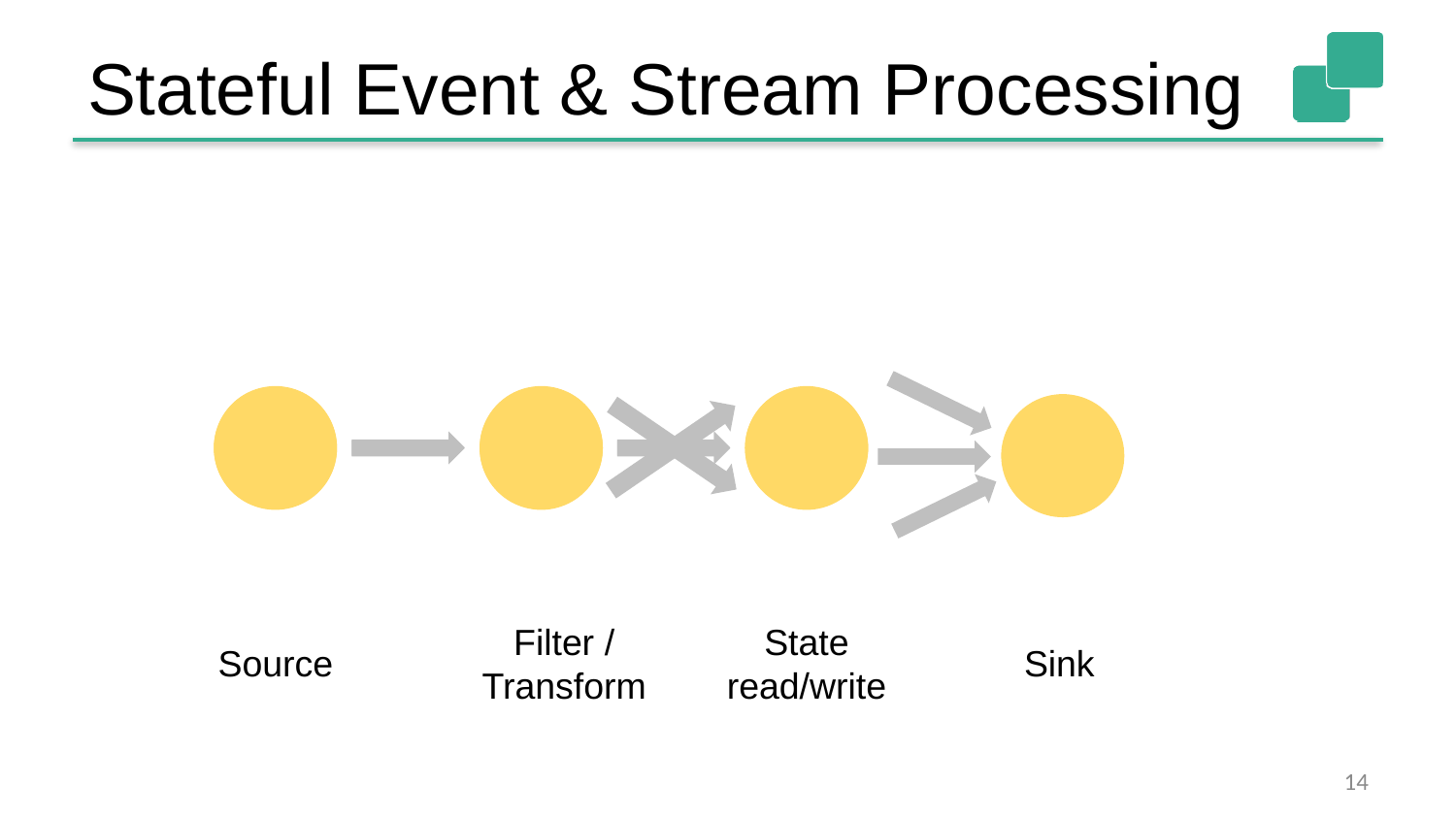

# Stateful Event & Stream Processing

Filter /
Transform
State
read/write
Source
Sink
14